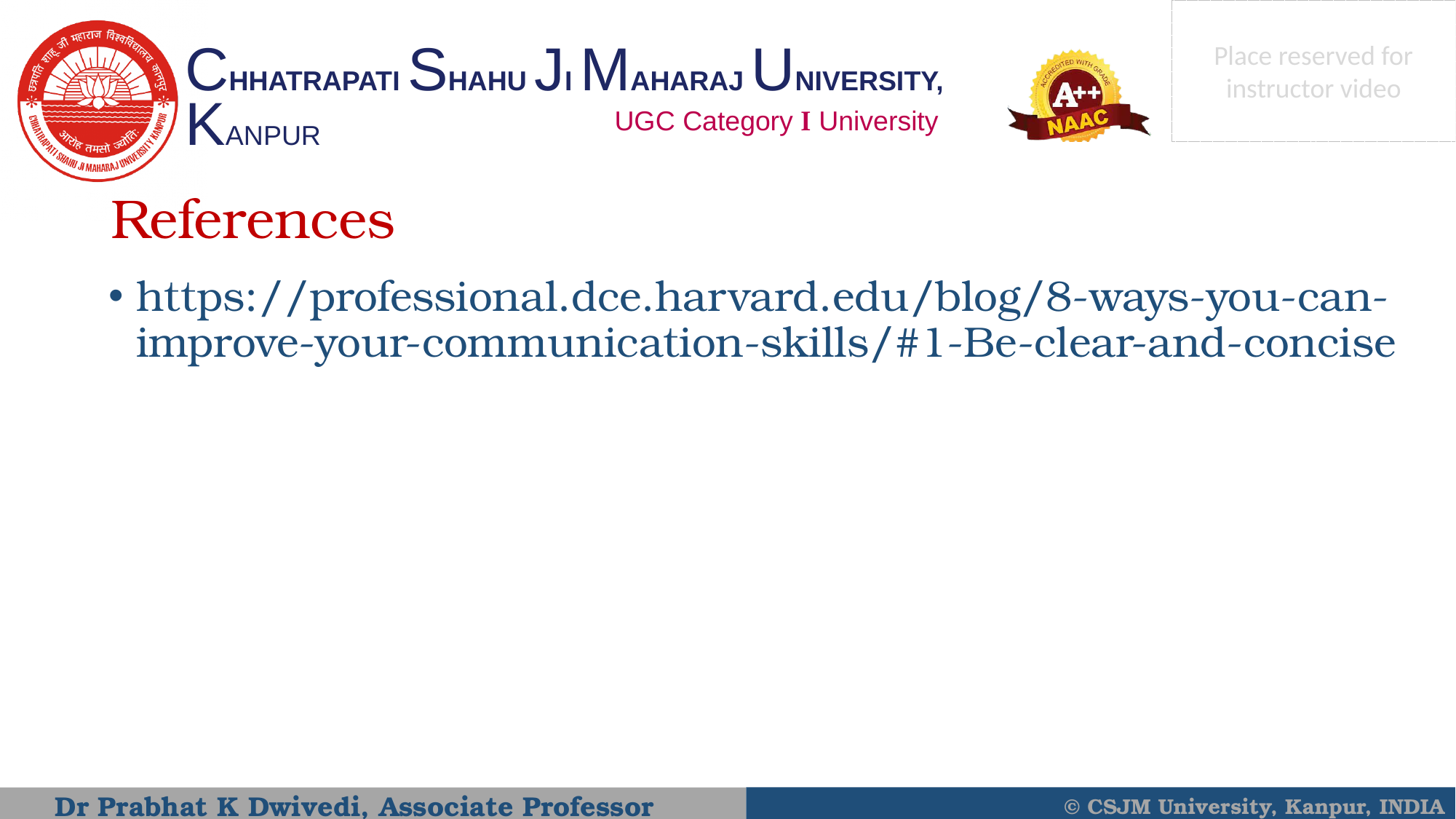

# References
https://professional.dce.harvard.edu/blog/8-ways-you-can-improve-your-communication-skills/#1-Be-clear-and-concise
Dr Prabhat K Dwivedi, Associate Professor